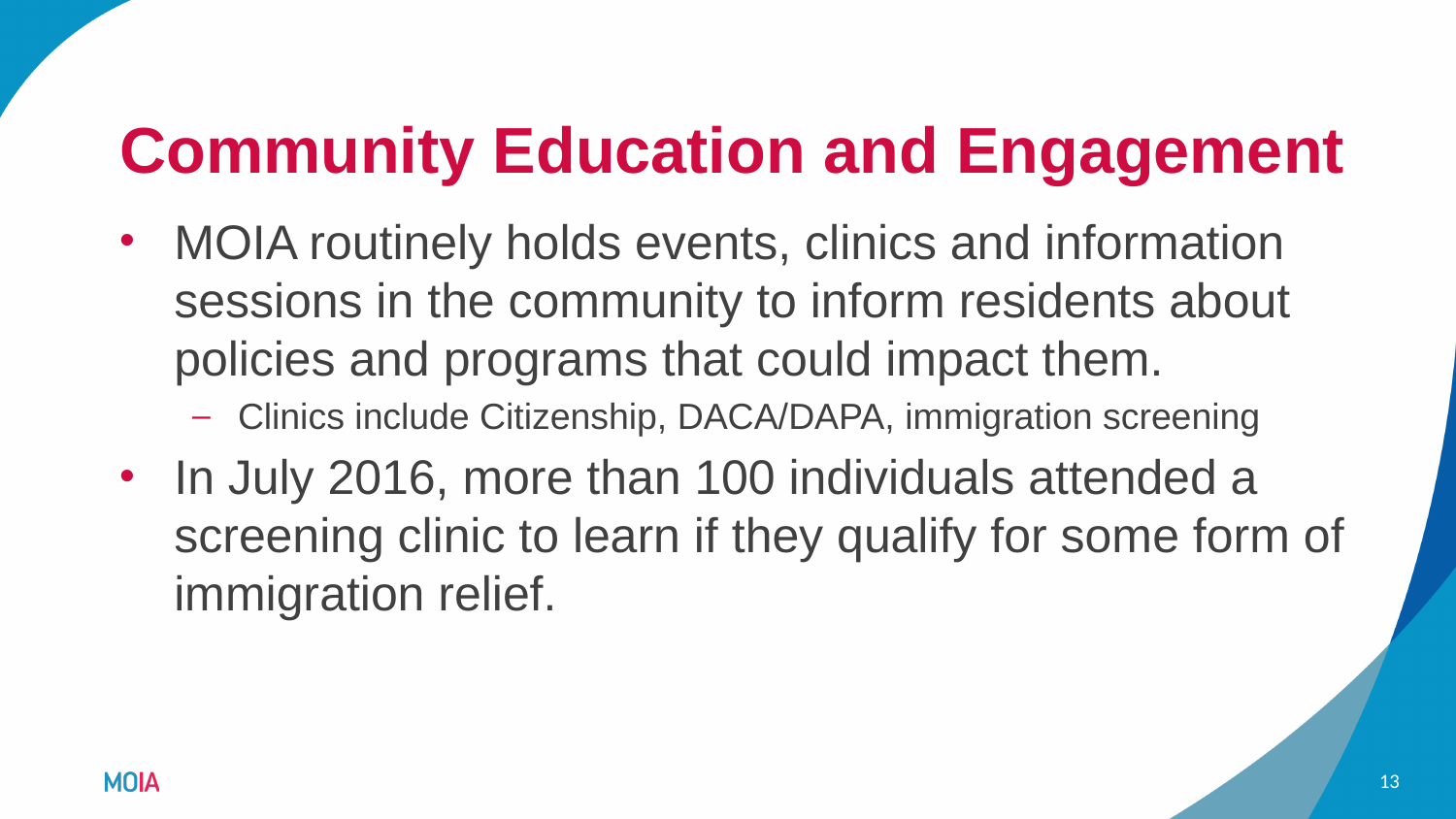

# Community Education and Engagement
MOIA routinely holds events, clinics and information sessions in the community to inform residents about policies and programs that could impact them.
Clinics include Citizenship, DACA/DAPA, immigration screening
In July 2016, more than 100 individuals attended a screening clinic to learn if they qualify for some form of immigration relief.

13